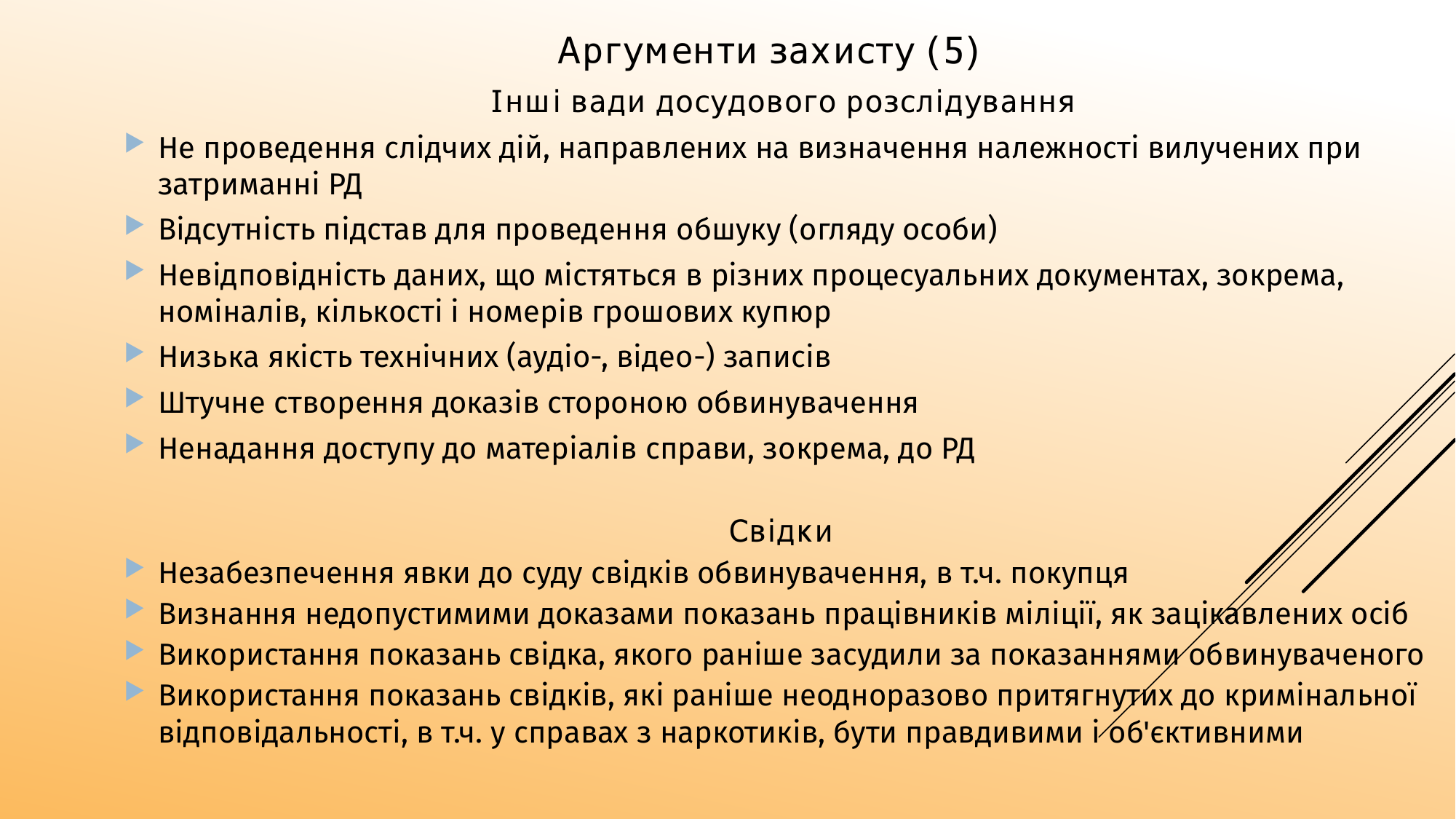

Аргументи захисту (5)
Інші вади досудового розслідування
Не проведення слідчих дій, направлених на визначення належності вилучених при затриманні РД
Відсутність підстав для проведення обшуку (огляду особи)
Невідповідність даних, що містяться в різних процесуальних документах, зокрема, номіналів, кількості і номерів грошових купюр
Низька якість технічних (аудіо-, відео-) записів
Штучне створення доказів стороною обвинувачення
Ненадання доступу до матеріалів справи, зокрема, до РД
Свідки
Незабезпечення явки до суду свідків обвинувачення, в т.ч. покупця
Визнання недопустимими доказами показань працівників міліції, як зацікавлених осіб
Використання показань свідка, якого раніше засудили за показаннями обвинуваченого
Використання показань свідків, які раніше неодноразово притягнутих до кримінальної відповідальності, в т.ч. у справах з наркотиків, бути правдивими і об'єктивними
39